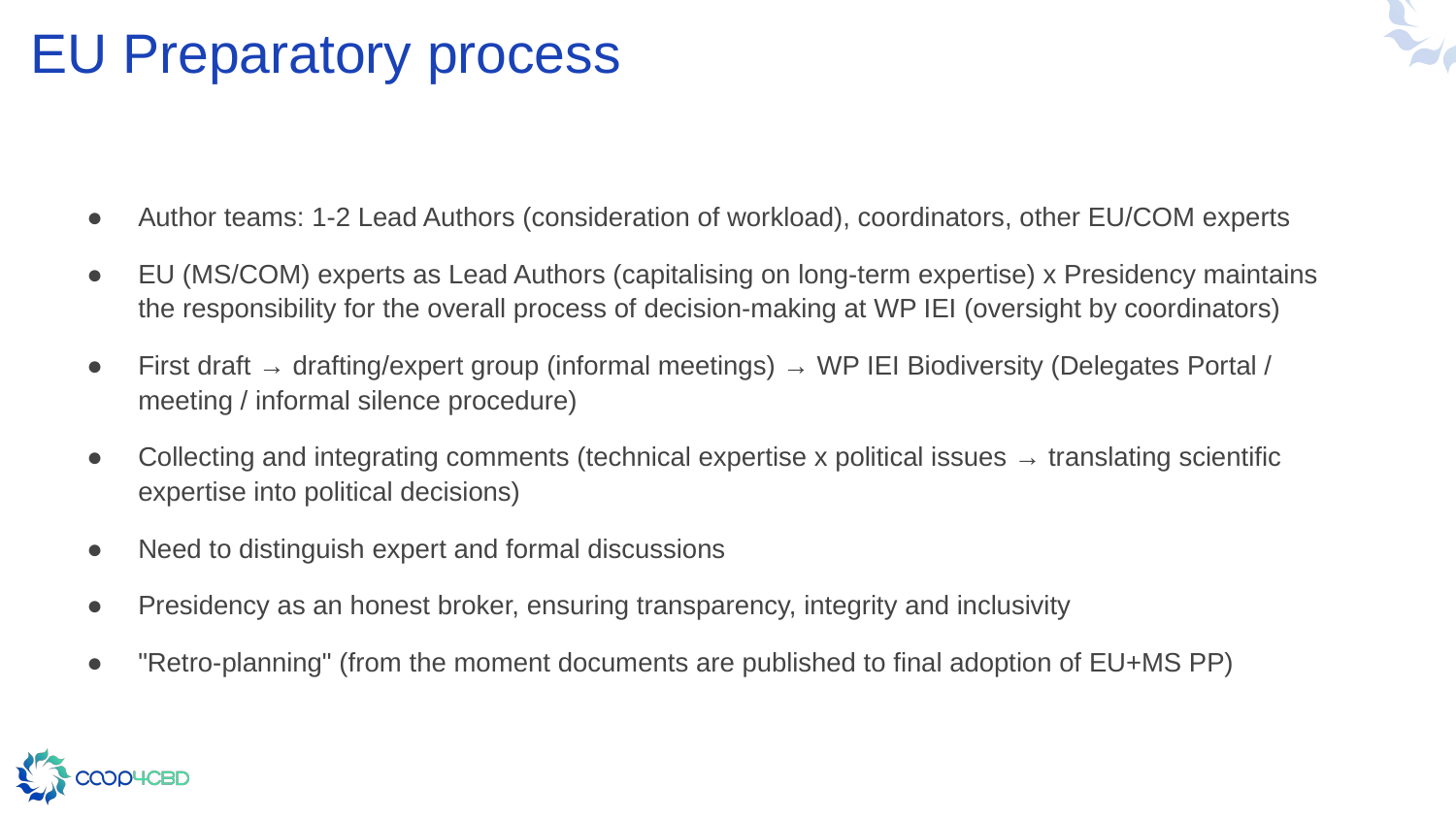

# EU Preparatory process
Author teams: 1-2 Lead Authors (consideration of workload), coordinators, other EU/COM experts
EU (MS/COM) experts as Lead Authors (capitalising on long-term expertise) x Presidency maintains the responsibility for the overall process of decision-making at WP IEI (oversight by coordinators)
First draft → drafting/expert group (informal meetings) → WP IEI Biodiversity (Delegates Portal / meeting / informal silence procedure)
Collecting and integrating comments (technical expertise x political issues → translating scientific expertise into political decisions)
Need to distinguish expert and formal discussions
Presidency as an honest broker, ensuring transparency, integrity and inclusivity
"Retro-planning" (from the moment documents are published to final adoption of EU+MS PP)